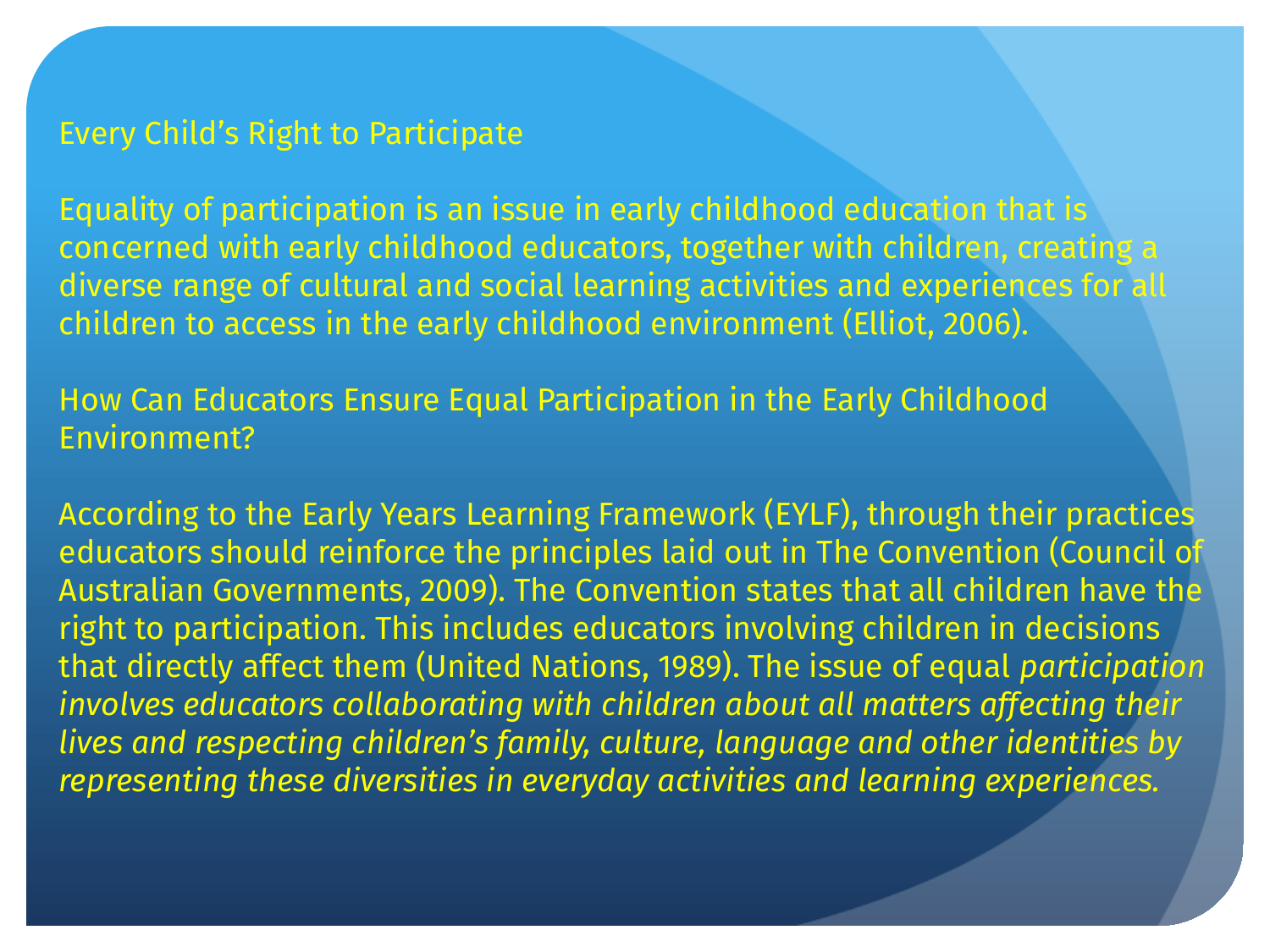

Every Child’s Right to Participate

Equality of participation is an issue in early childhood education that is concerned with early childhood educators, together with children, creating a diverse range of cultural and social learning activities and experiences for all children to access in the early childhood environment (Elliot, 2006).

How Can Educators Ensure Equal Participation in the Early Childhood Environment?

According to the Early Years Learning Framework (EYLF), through their practices educators should reinforce the principles laid out in The Convention (Council of Australian Governments, 2009). The Convention states that all children have the right to participation. This includes educators involving children in decisions that directly affect them (United Nations, 1989). The issue of equal participation involves educators collaborating with children about all matters affecting their lives and respecting children’s family, culture, language and other identities by representing these diversities in everyday activities and learning experiences.